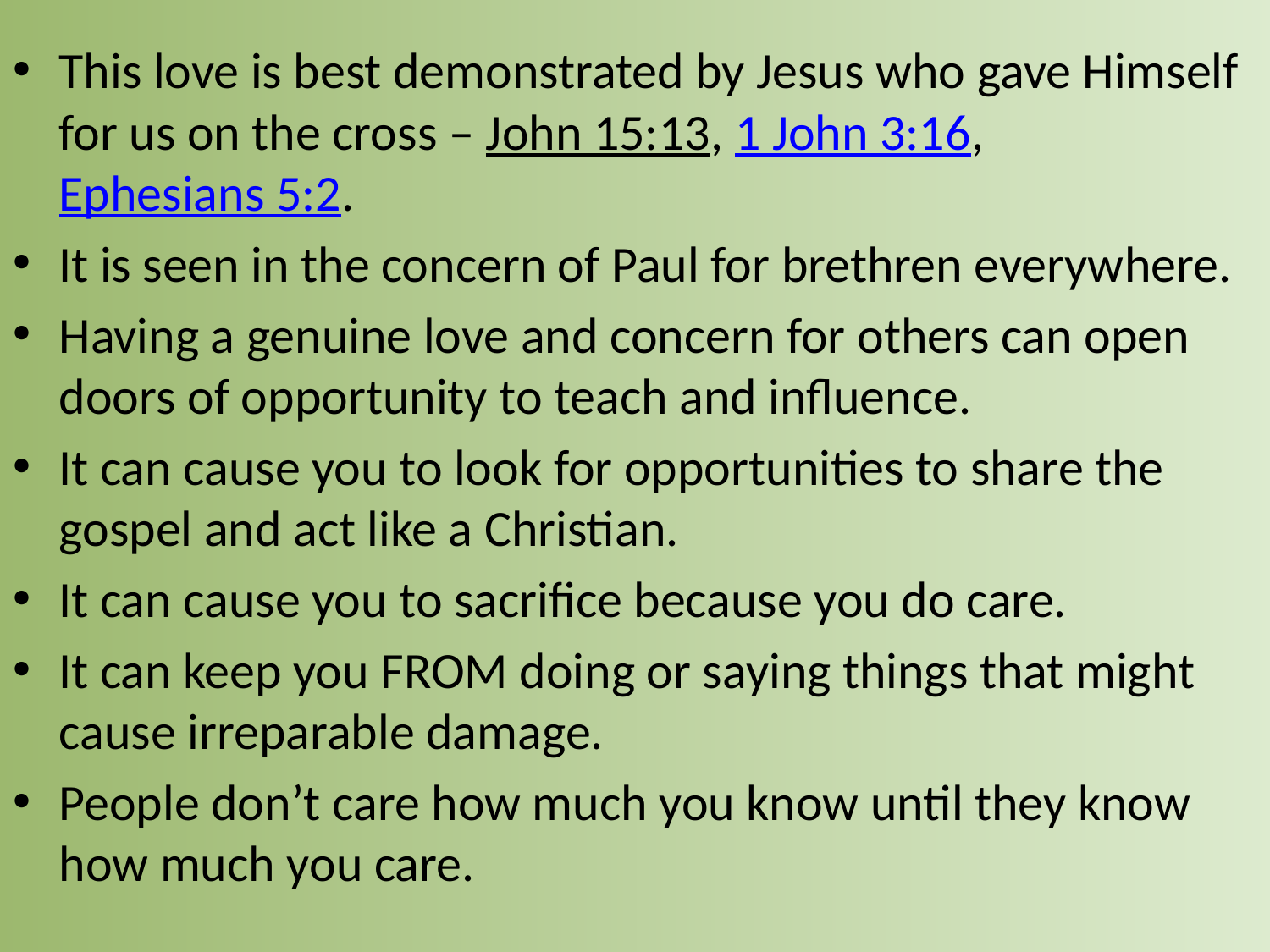

This love is best demonstrated by Jesus who gave Himself for us on the cross – John 15:13, 1 John 3:16, Ephesians 5:2.
It is seen in the concern of Paul for brethren everywhere.
Having a genuine love and concern for others can open doors of opportunity to teach and influence.
It can cause you to look for opportunities to share the gospel and act like a Christian.
It can cause you to sacrifice because you do care.
It can keep you FROM doing or saying things that might cause irreparable damage.
People don’t care how much you know until they know how much you care.